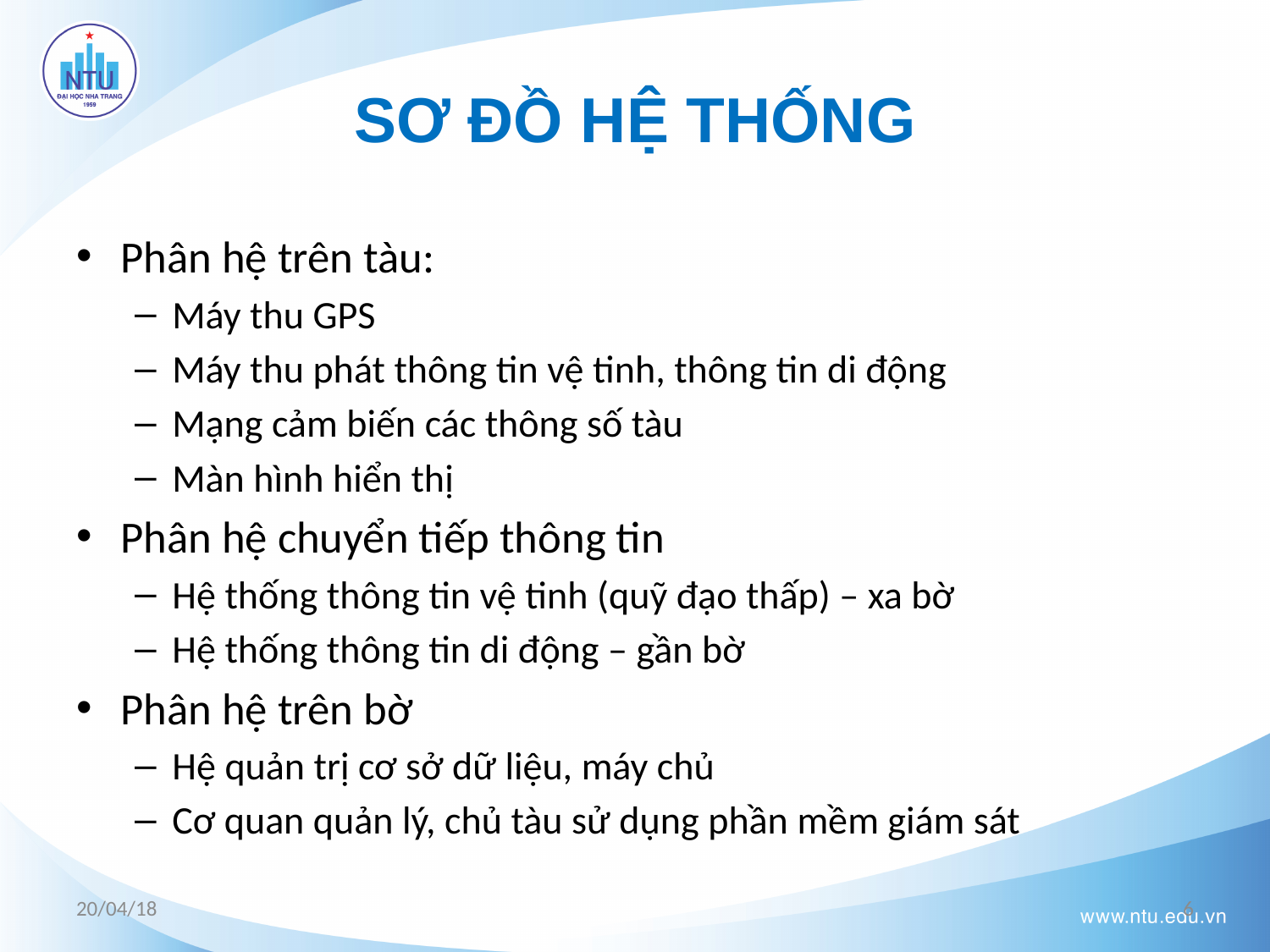

# SƠ ĐỒ HỆ THỐNG
Phân hệ trên tàu:
Máy thu GPS
Máy thu phát thông tin vệ tinh, thông tin di động
Mạng cảm biến các thông số tàu
Màn hình hiển thị
Phân hệ chuyển tiếp thông tin
Hệ thống thông tin vệ tinh (quỹ đạo thấp) – xa bờ
Hệ thống thông tin di động – gần bờ
Phân hệ trên bờ
Hệ quản trị cơ sở dữ liệu, máy chủ
Cơ quan quản lý, chủ tàu sử dụng phần mềm giám sát
20/04/18
6